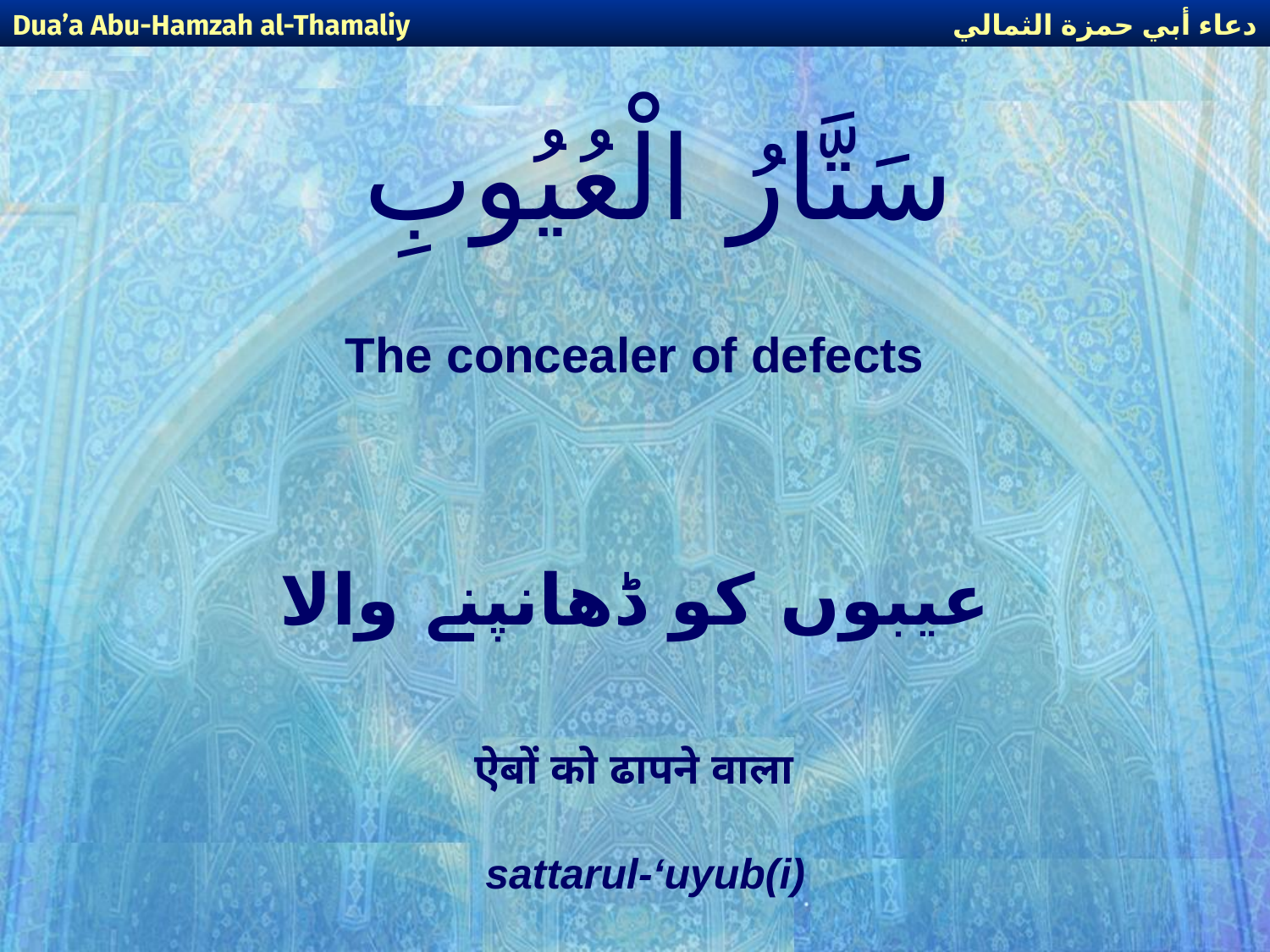

دعاء أبي حمزة الثمالي
Dua’a Abu-Hamzah al-Thamaliy
# سَتَّارُ الْعُيُوبِ
The concealer of defects
عیبوں کو ڈھانپنے والا
ऐबों को ढापने वाला
sattarul-‘uyub(i)